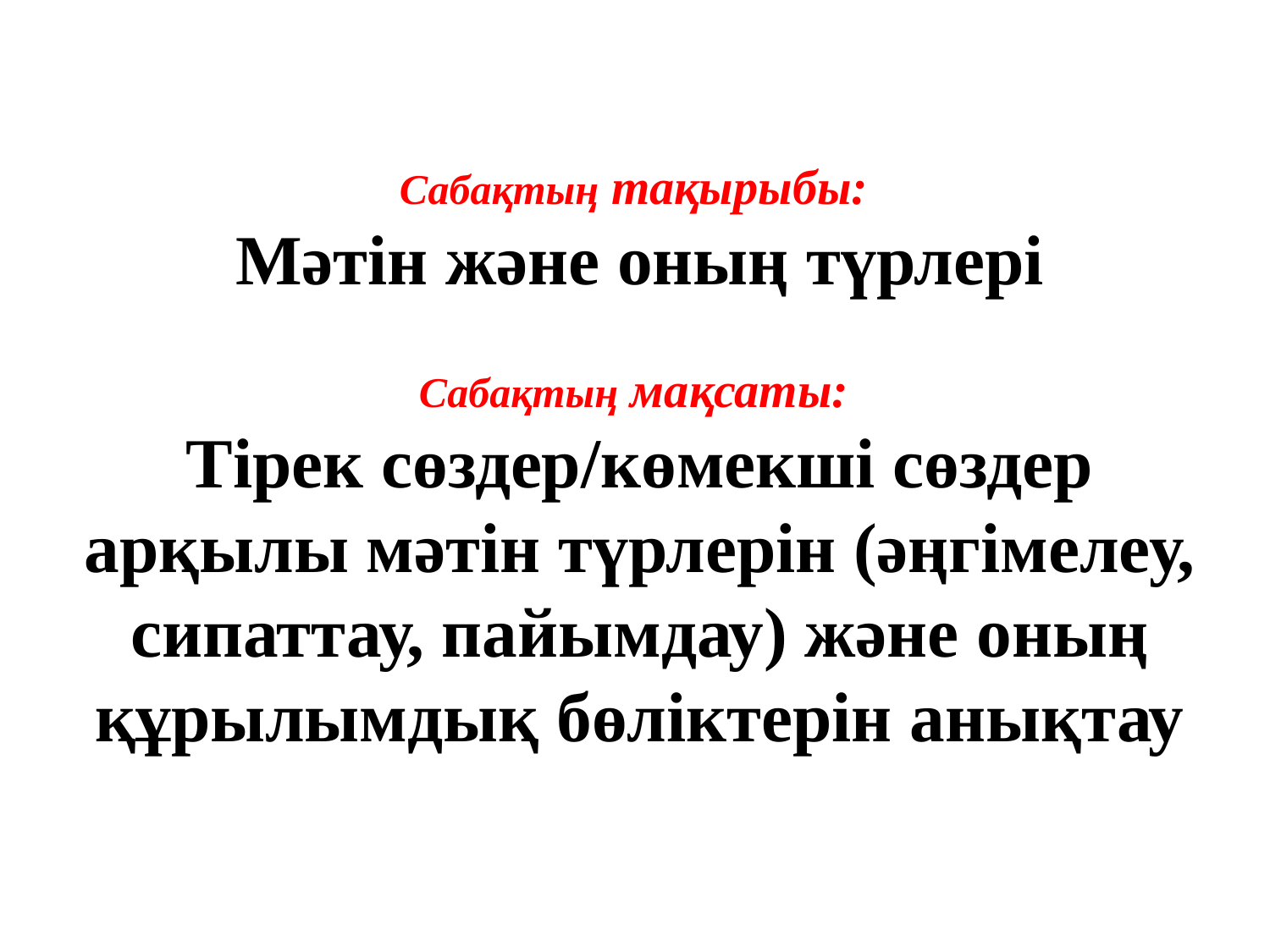

Сабақтың тақырыбы:
Мәтін және оның түрлері

Сабақтың мақсаты:
Тірек сөздер/көмекші сөздер арқылы мəтін түрлерін (əңгімелеу, сипаттау, пайымдау) жəне оның құрылымдық бөліктерін анықтау